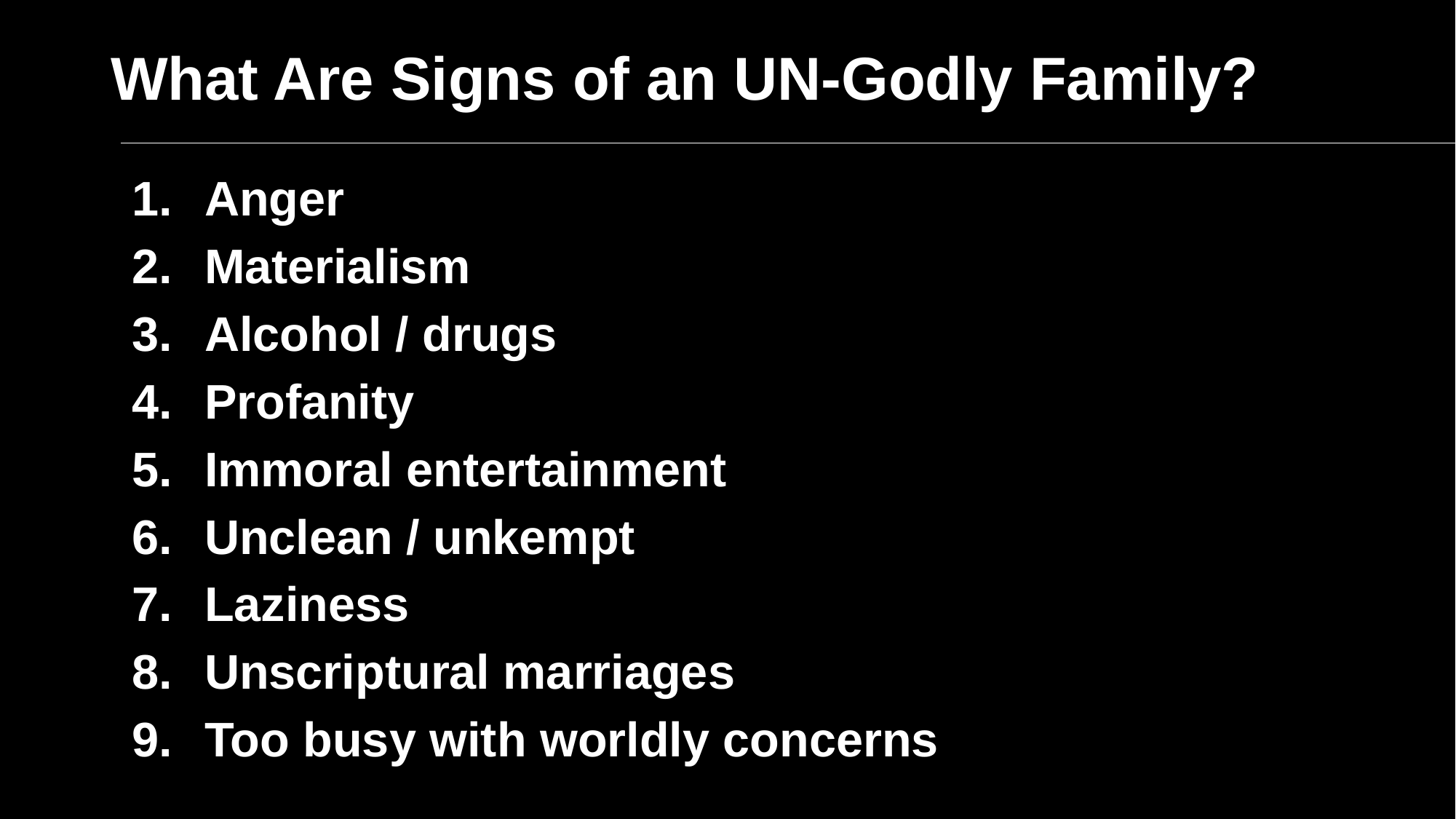

# What Are Signs of an UN-Godly Family?
Anger
Materialism
Alcohol / drugs
Profanity
Immoral entertainment
Unclean / unkempt
Laziness
Unscriptural marriages
Too busy with worldly concerns